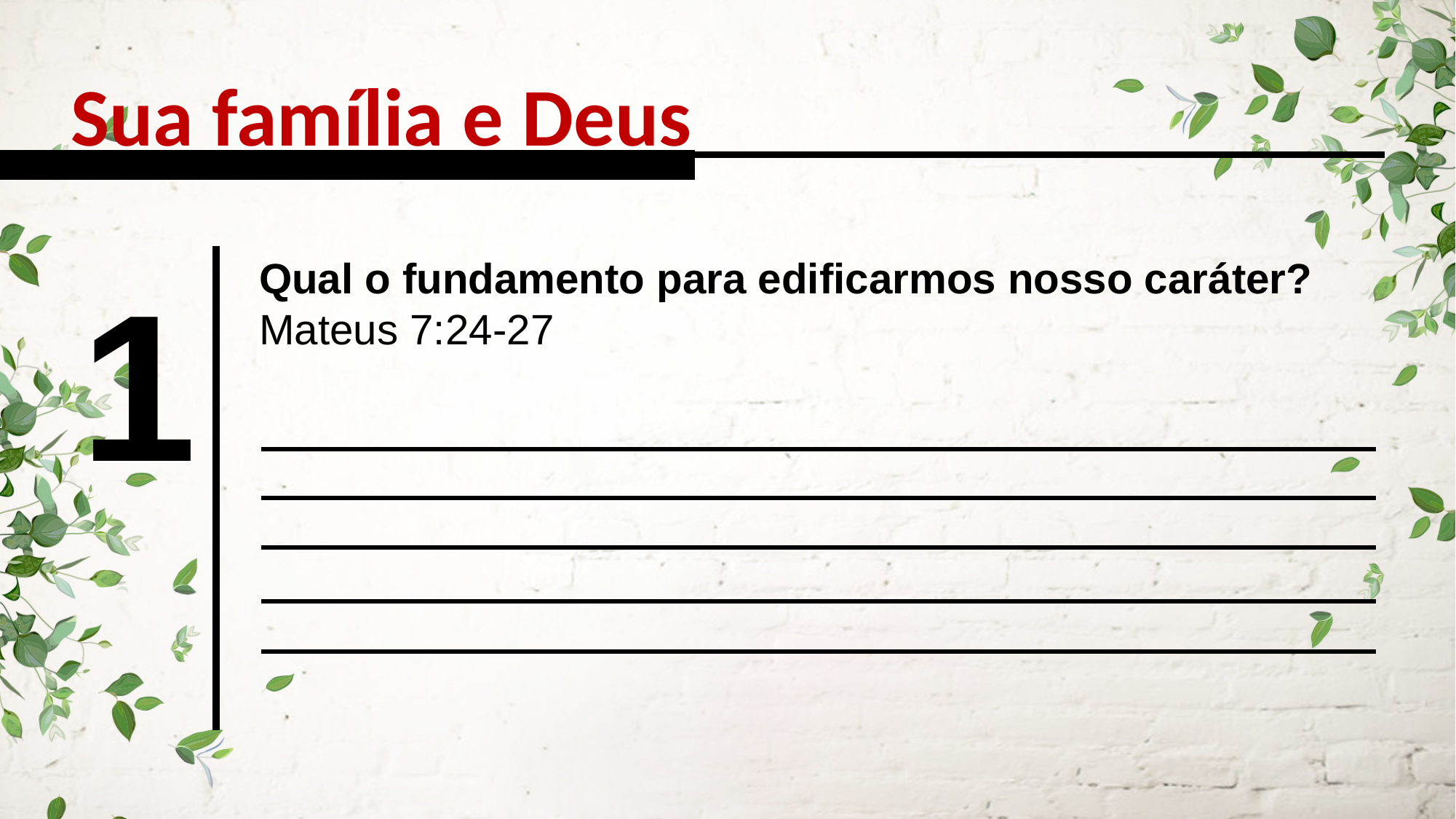

Sua família e Deus

1
Qual o fundamento para edificarmos nosso caráter? Mateus 7:24-27